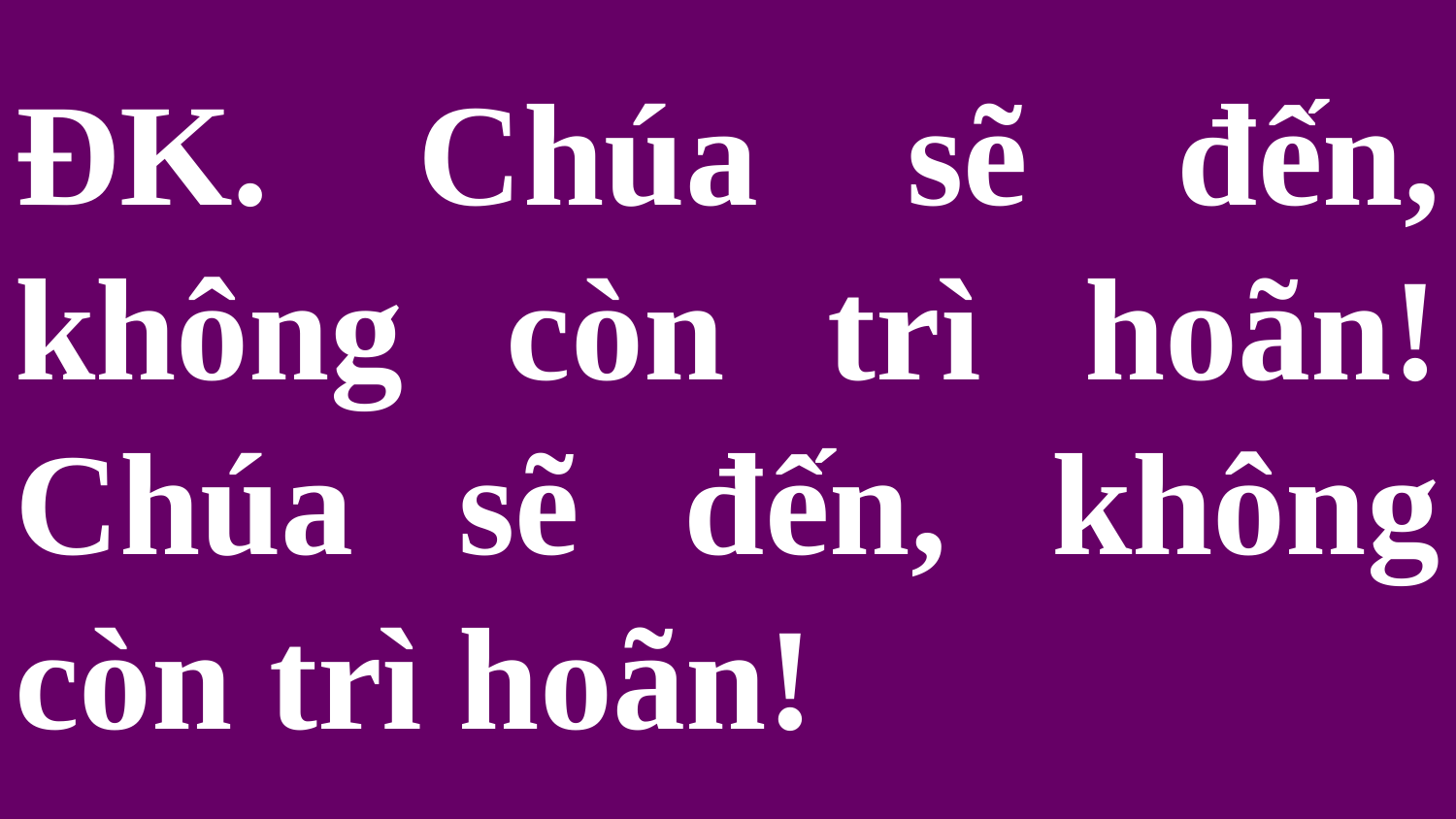

# ĐK. Chúa sẽ đến, không còn trì hoãn! Chúa sẽ đến, không còn trì hoãn!